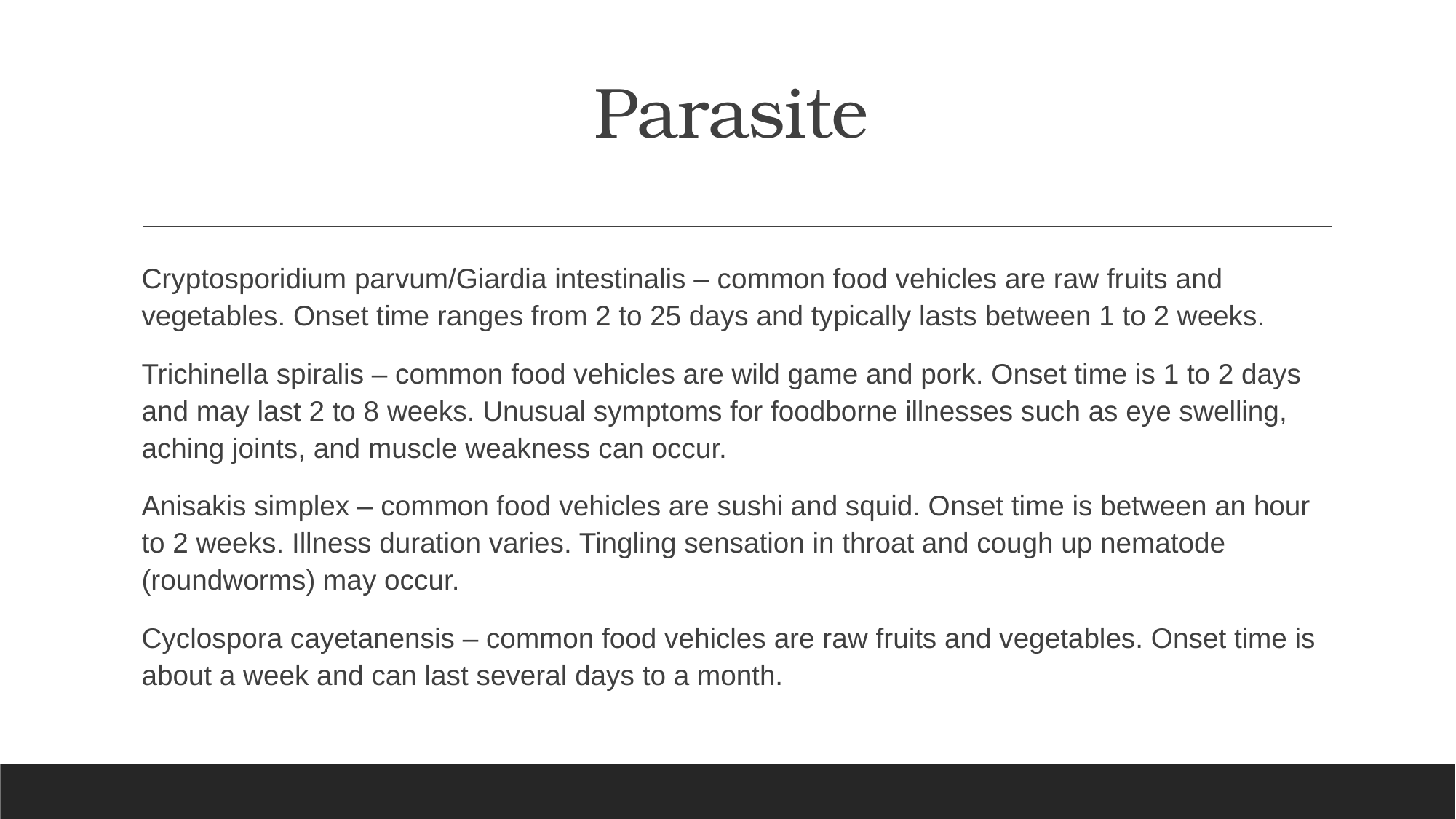

# Parasite
Cryptosporidium parvum/Giardia intestinalis – common food vehicles are raw fruits and vegetables. Onset time ranges from 2 to 25 days and typically lasts between 1 to 2 weeks.
Trichinella spiralis – common food vehicles are wild game and pork. Onset time is 1 to 2 days and may last 2 to 8 weeks. Unusual symptoms for foodborne illnesses such as eye swelling, aching joints, and muscle weakness can occur.
Anisakis simplex – common food vehicles are sushi and squid. Onset time is between an hour to 2 weeks. Illness duration varies. Tingling sensation in throat and cough up nematode (roundworms) may occur.
Cyclospora cayetanensis – common food vehicles are raw fruits and vegetables. Onset time is about a week and can last several days to a month.